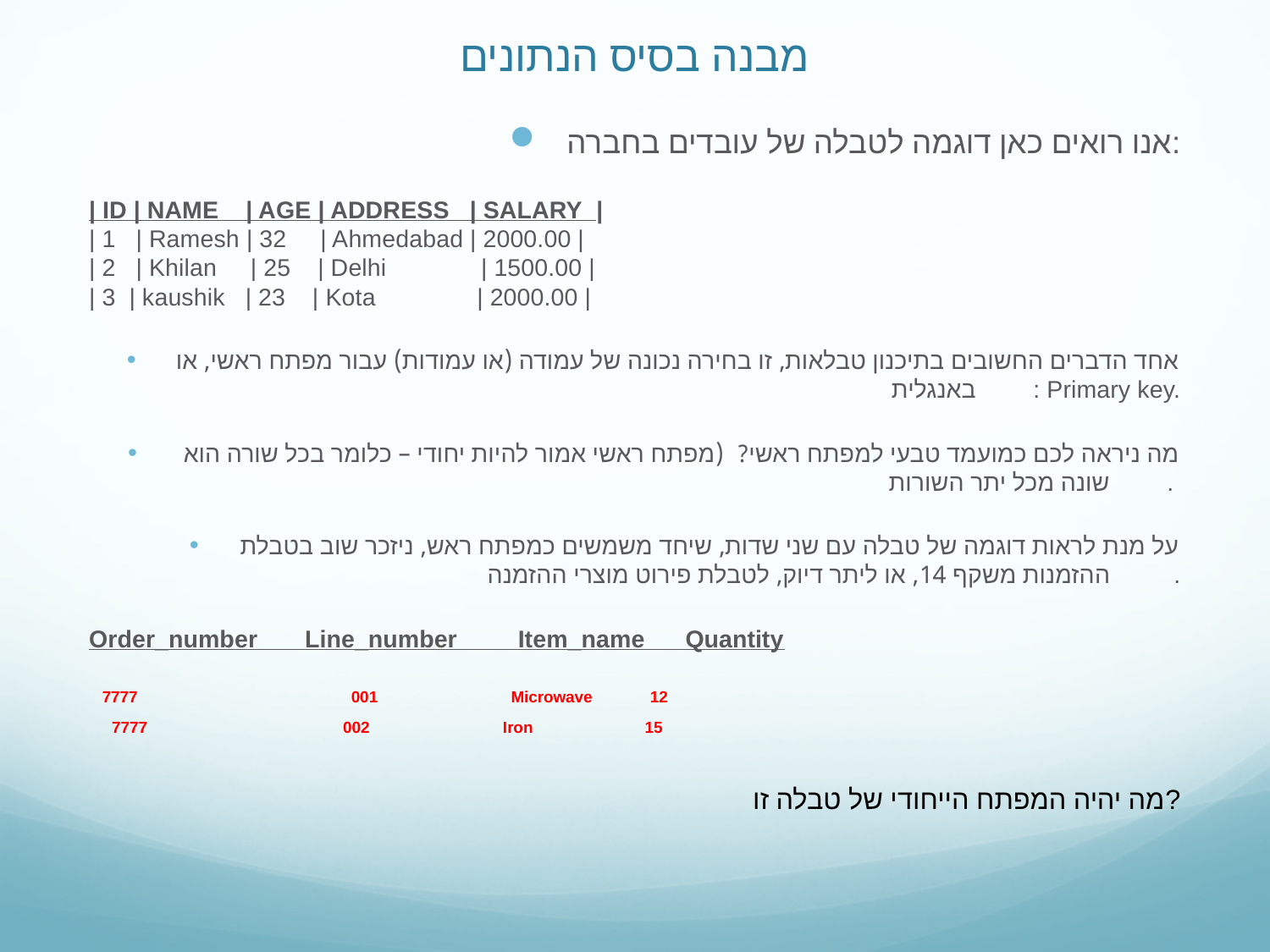

# מבנה בסיס הנתונים
אנו רואים כאן דוגמה לטבלה של עובדים בחברה:
| ID | NAME    | AGE | ADDRESS   | SALARY  | | 1   | Ramesh | 32     | Ahmedabad | 2000.00 | | 2   | Khilan     | 25    | Delhi              | 1500.00 | | 3  | kaushik   | 23    | Kota               | 2000.00 |
אחד הדברים החשובים בתיכנון טבלאות, זו בחירה נכונה של עמודה (או עמודות) עבור מפתח ראשי, או
         באנגלית: Primary key.
מה ניראה לכם כמועמד טבעי למפתח ראשי?  (מפתח ראשי אמור להיות יחודי – כלומר בכל שורה הוא
         שונה מכל יתר השורות.
על מנת לראות דוגמה של טבלה עם שני שדות, שיחד משמשים כמפתח ראש, ניזכר שוב בטבלת
          ההזמנות משקף 14, או ליתר דיוק, לטבלת פירוט מוצרי ההזמנה.
Order_number       Line_number         Item_name      Quantity
   7777                                                001                              Microwave             12
   7777                                            002                              Iron                       15
 מה יהיה המפתח הייחודי של טבלה זו?